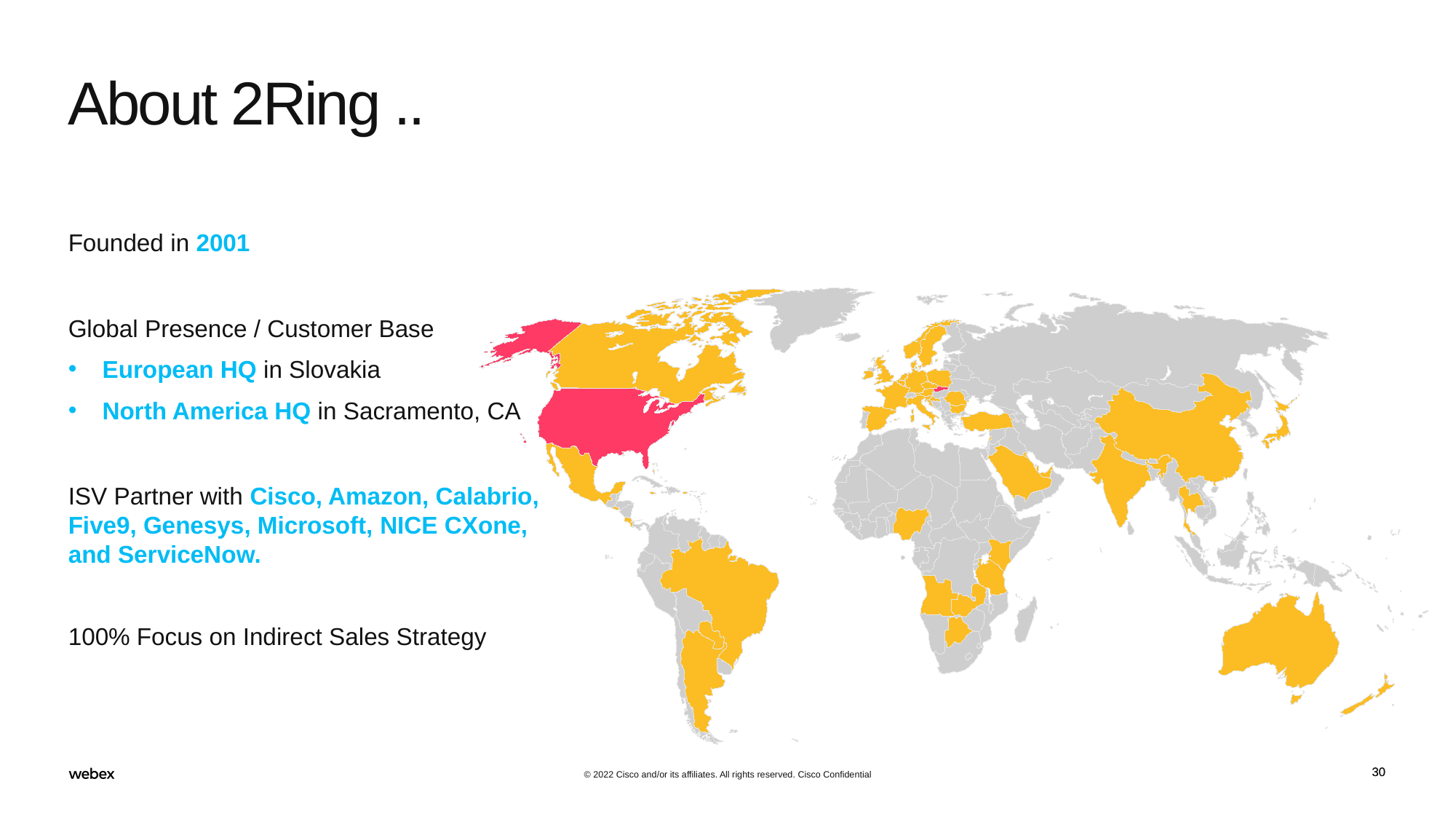

# About 2Ring ..
Founded in 2001

Global Presence / Customer Base
European HQ in Slovakia
North America HQ in Sacramento, CA

ISV Partner with Cisco, Amazon, Calabrio, Five9, Genesys, Microsoft, NICE CXone, and ServiceNow.

100% Focus on Indirect Sales Strategy